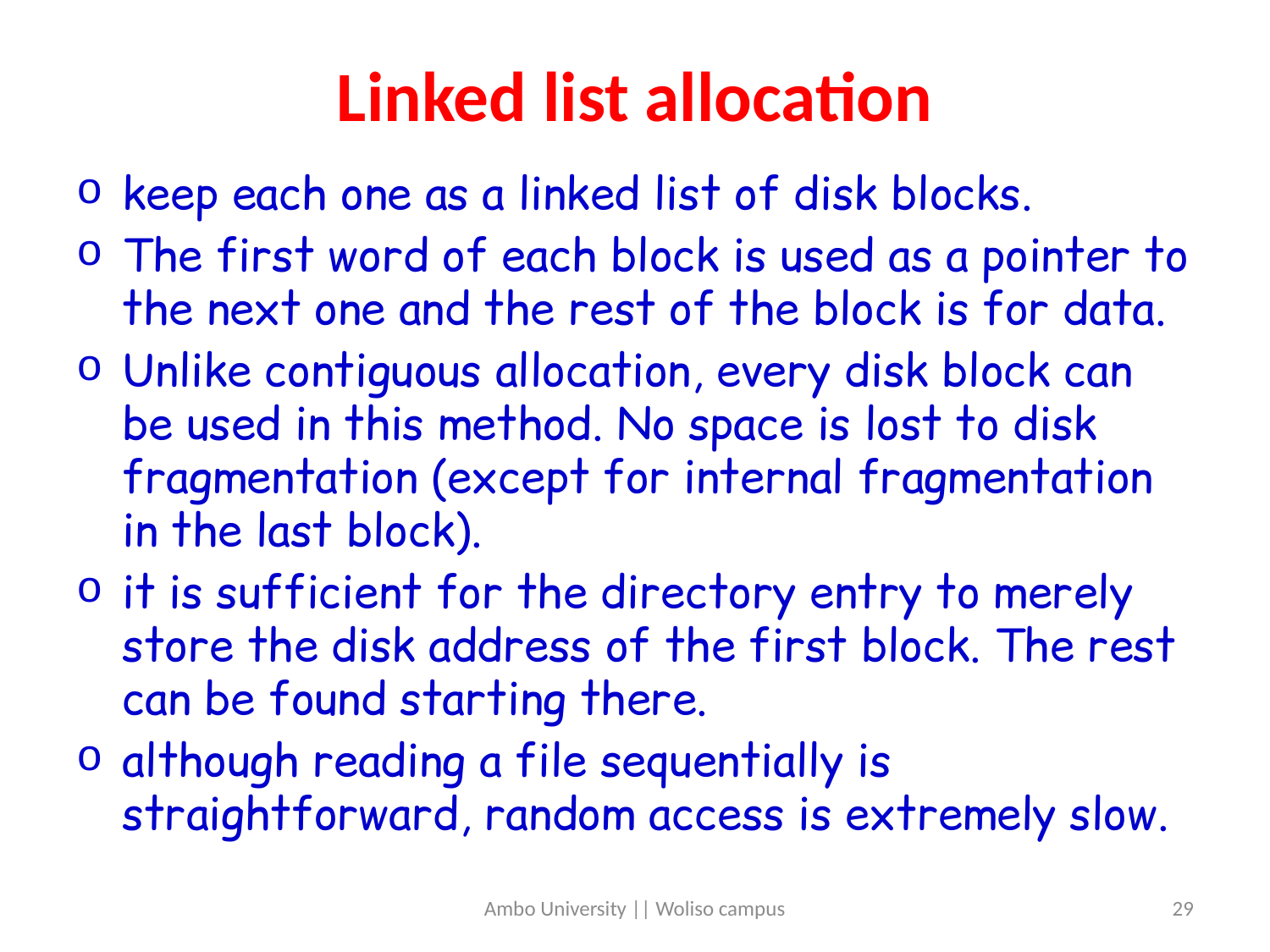

# Linked list allocation
keep each one as a linked list of disk blocks.
The first word of each block is used as a pointer to the next one and the rest of the block is for data.
Unlike contiguous allocation, every disk block can be used in this method. No space is lost to disk fragmentation (except for internal fragmentation in the last block).
it is sufficient for the directory entry to merely store the disk address of the first block. The rest can be found starting there.
although reading a file sequentially is straightforward, random access is extremely slow.

Ambo University || Woliso campus
29